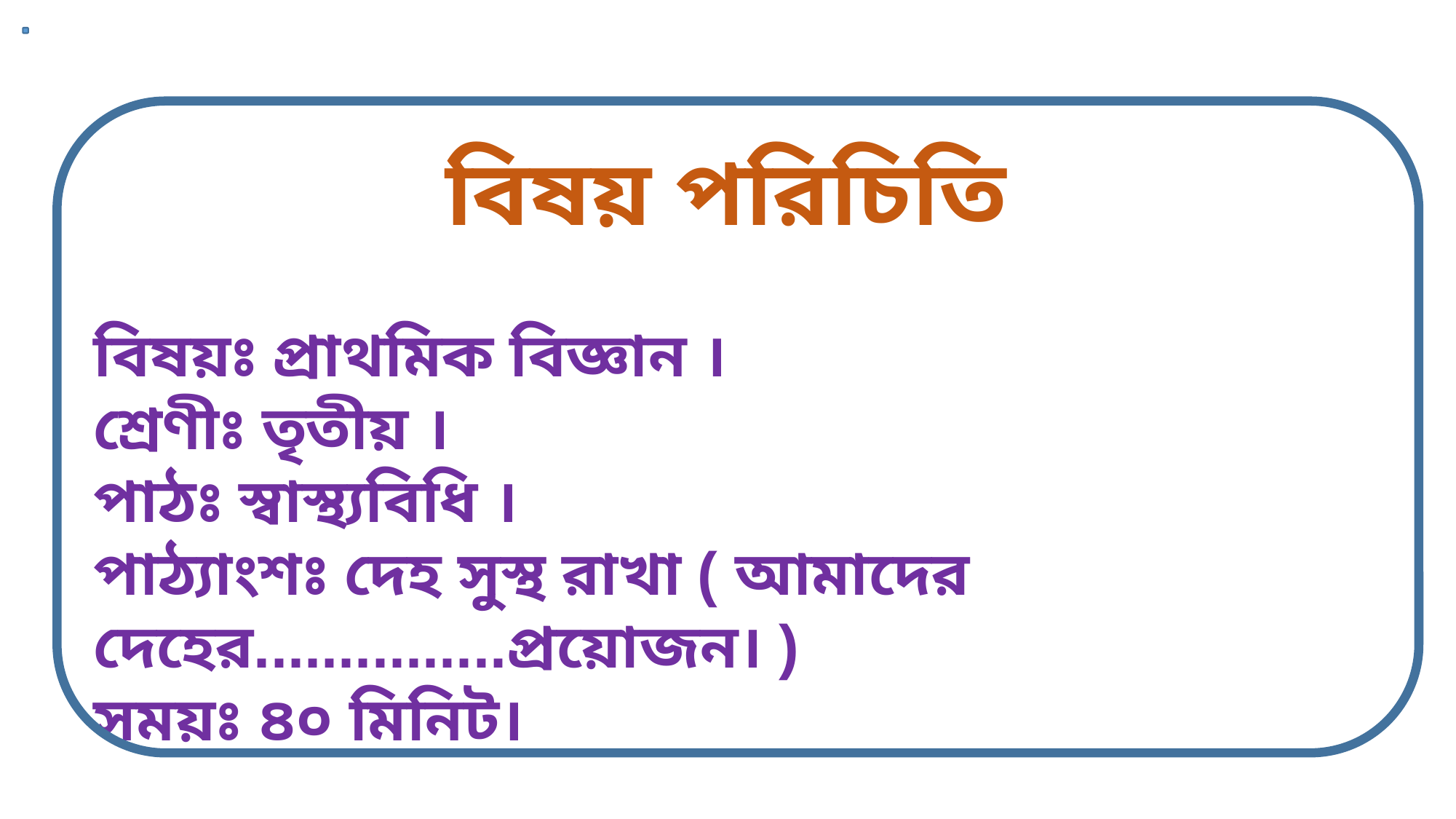

বিষয় পরিচিতি

বিষয়ঃ প্রাথমিক বিজ্ঞান ।
শ্রেণীঃ তৃতীয় ।
পাঠঃ স্বাস্থ্যবিধি ।
পাঠ্যাংশঃ দেহ সুস্থ রাখা ( আমাদের দেহের...............প্রয়োজন। )
সময়ঃ ৪০ মিনিট।